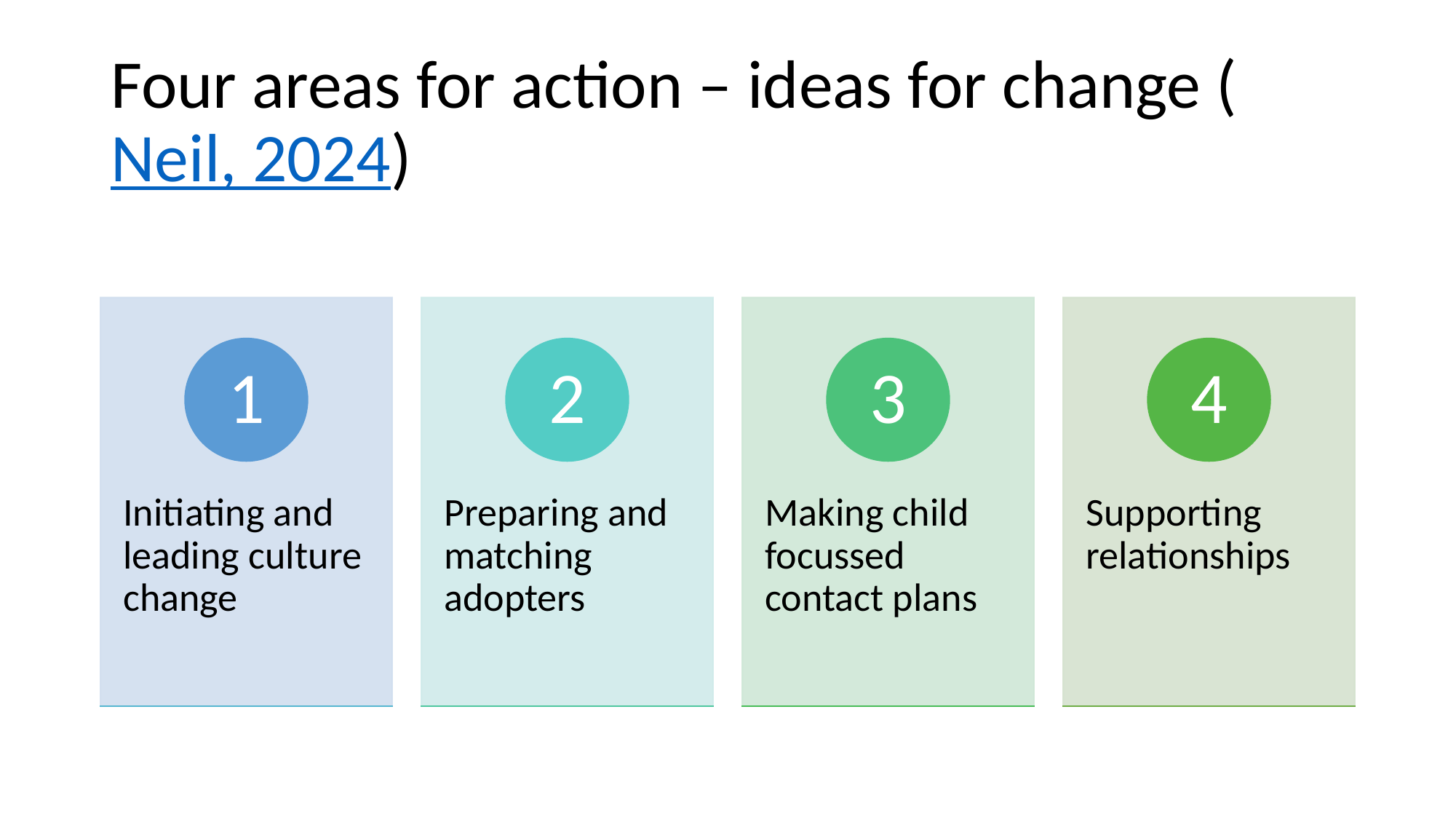

# Four areas for action – ideas for change (Neil, 2024)
Initiating and leading culture change
1
Preparing and matching adopters
2
Making child focussed contact plans
3
Supporting relationships
4